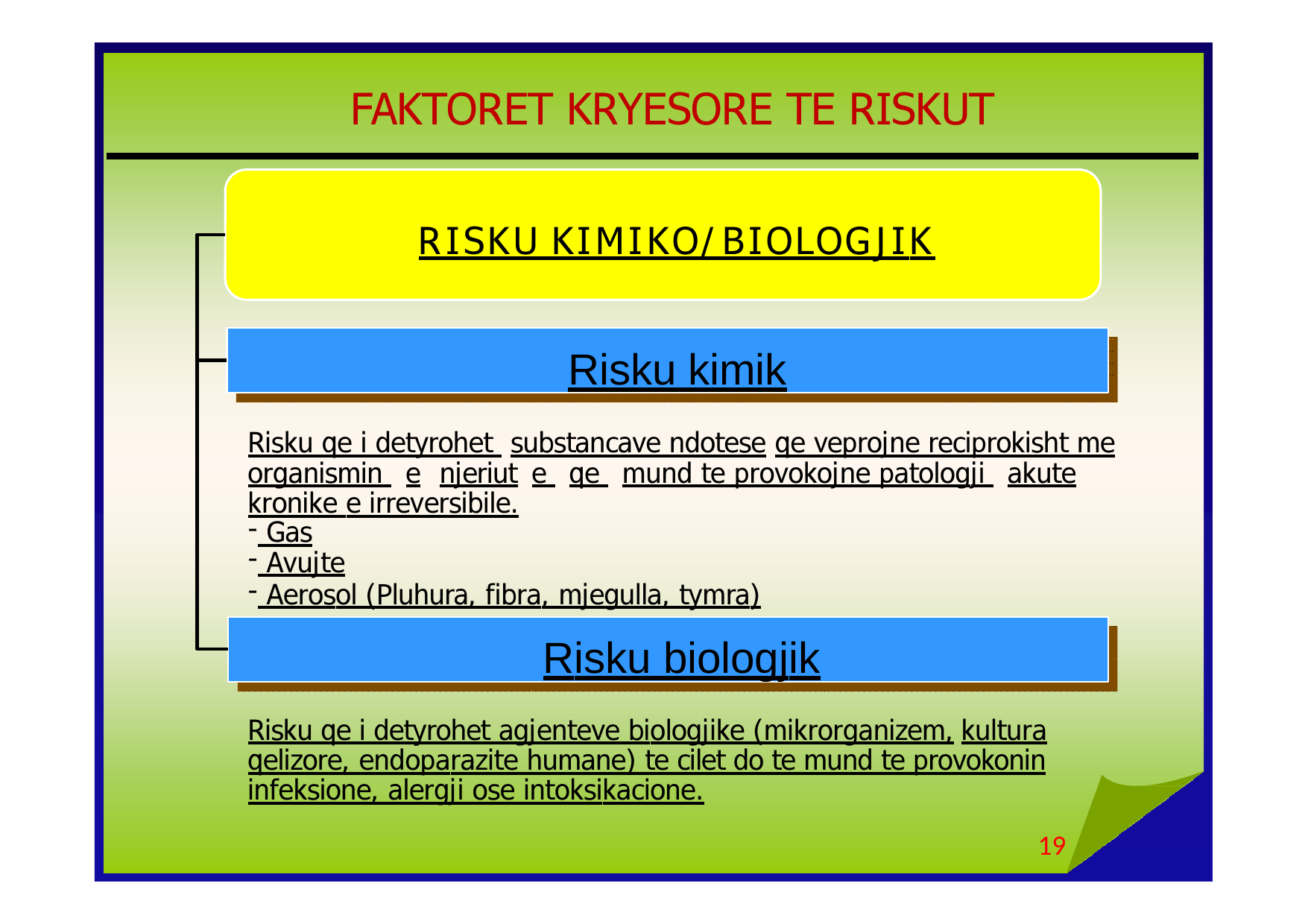

# FAKTORET KRYESORE TE RISKUT

RISKU KIMIKO/BIOLOGJIK

Risku kimik
Risku qe i detyrohet  substancave ndotese qe veprojne reciprokisht me organismin   e   njeriut  e   qe   mund te provokojne patologji   akute kronike e irreversibile.
 Gas
 Avujte
 Aerosol (Pluhura, fibra, mjegulla, tymra)
Risku biologjik
Risku qe i detyrohet agjenteve biologjike (mikrorganizem, kultura qelizore, endoparazite humane) te cilet do te mund te provokonin infeksione, alergji ose intoksikacione.

19